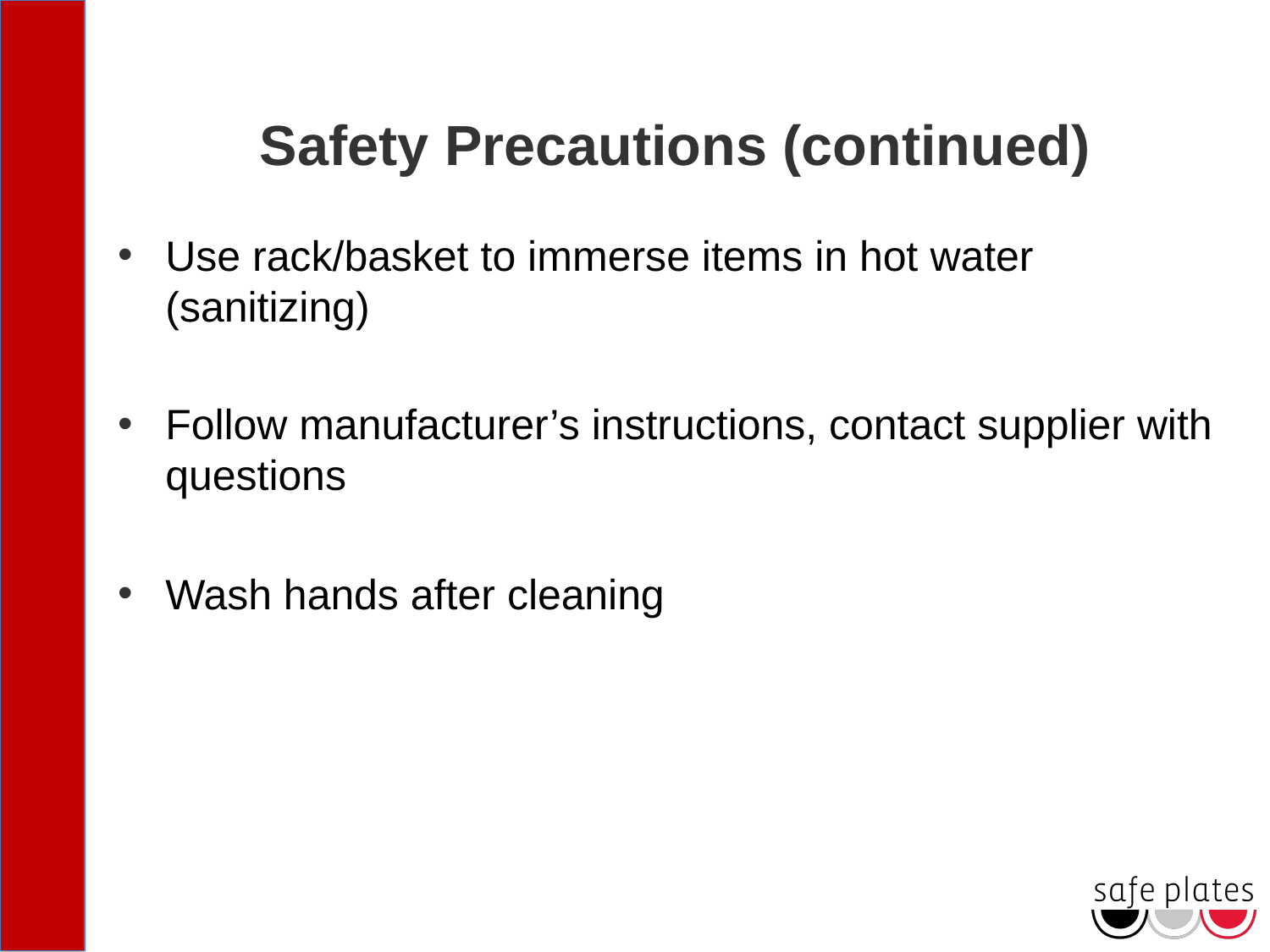

# Safety Precautions (continued)
Use rack/basket to immerse items in hot water (sanitizing)

Follow manufacturer’s instructions, contact supplier with questions

Wash hands after cleaning